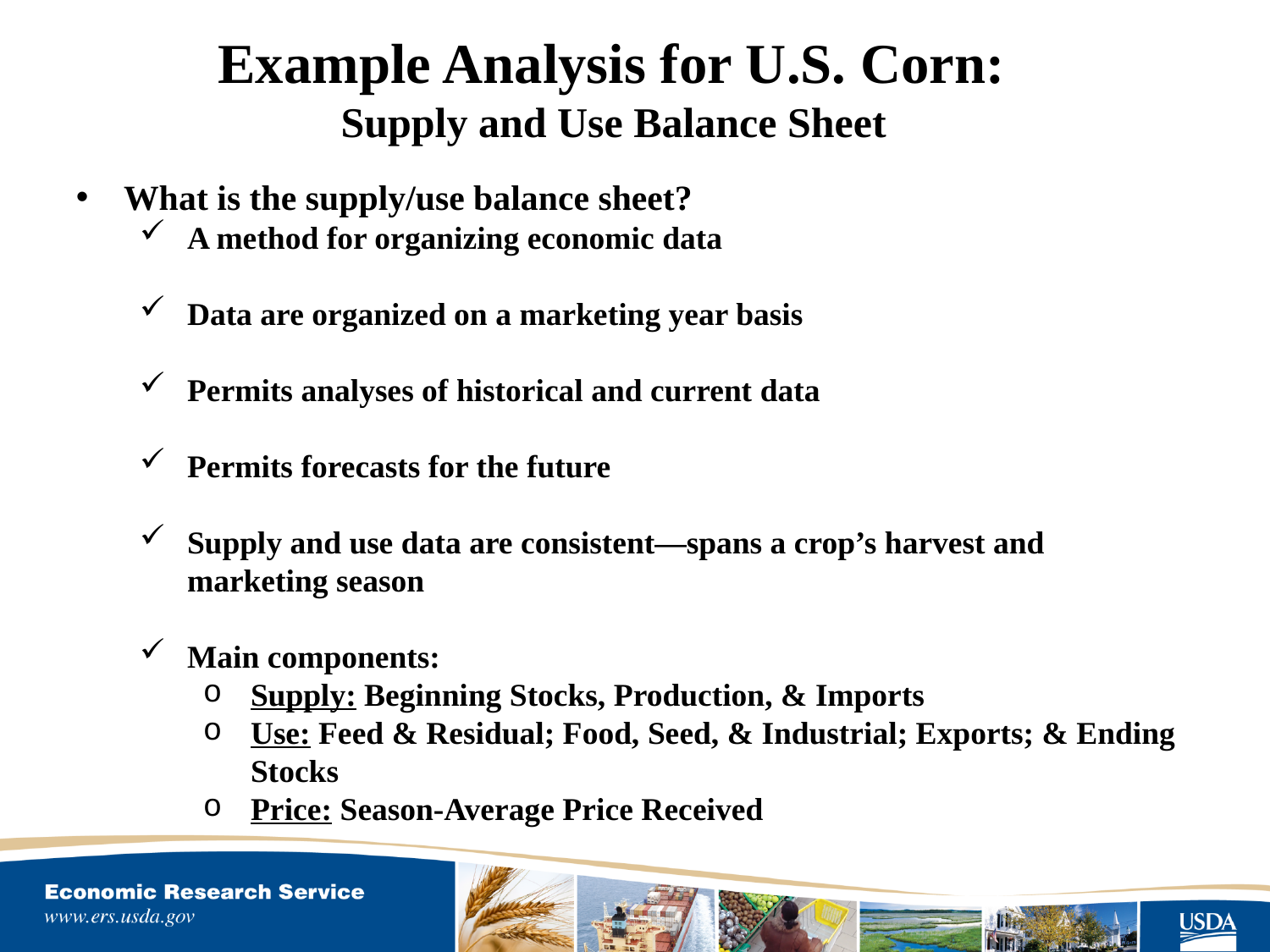

Example Analysis for U.S. Corn:
Supply and Use Balance Sheet
What is the supply/use balance sheet?
A method for organizing economic data

Data are organized on a marketing year basis

Permits analyses of historical and current data

Permits forecasts for the future

Supply and use data are consistent—spans a crop’s harvest and marketing season

Main components:
Supply: Beginning Stocks, Production, & Imports
Use: Feed & Residual; Food, Seed, & Industrial; Exports; & Ending Stocks
Price: Season-Average Price Received

15